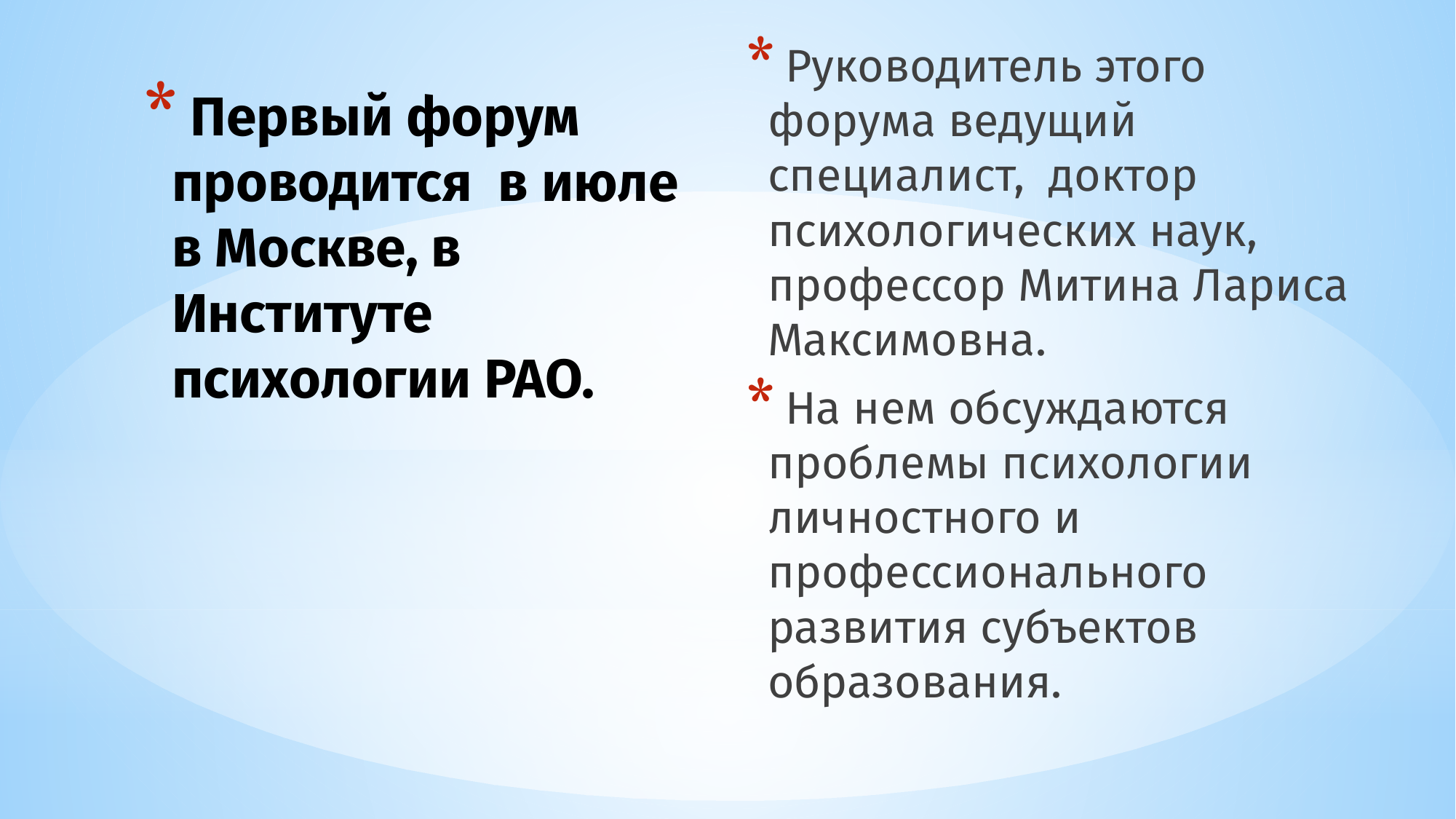

# Первый форум проводится  в июле в Москве, в Институте психологии РАО.
 Руководитель этого форума ведущий специалист,  доктор психологических наук, профессор Митина Лариса Максимовна.
 На нем обсуждаются проблемы психологии личностного и профессионального развития субъектов образования.